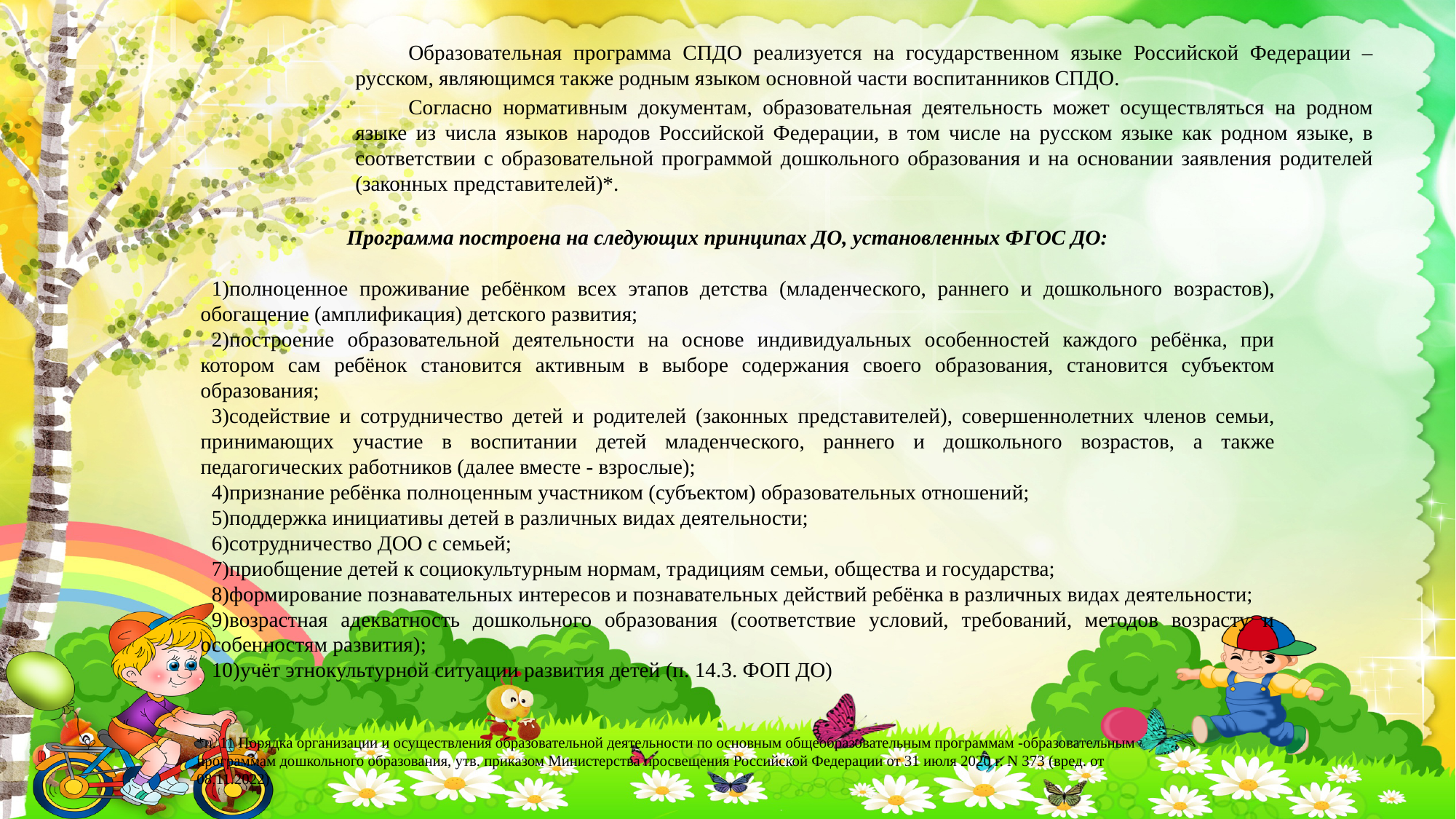

Образовательная программа СПДО реализуется на государственном языке Российской Федерации – русском, являющимся также родным языком основной части воспитанников СПДО.
Согласно нормативным документам, образовательная деятельность может осуществляться на родном языке из числа языков народов Российской Федерации, в том числе на русском языке как родном языке, в соответствии с образовательной программой дошкольного образования и на основании заявления родителей (законных представителей)*.
Программа построена на следующих принципах ДО, установленных ФГОС ДО:

полноценное проживание ребёнком всех этапов детства (младенческого, раннего и дошкольного возрастов), обогащение (амплификация) детского развития;
построение образовательной деятельности на основе индивидуальных особенностей каждого ребёнка, при котором сам ребёнок становится активным в выборе содержания своего образования, становится субъектом образования;
содействие и сотрудничество детей и родителей (законных представителей), совершеннолетних членов семьи, принимающих участие в воспитании детей младенческого, раннего и дошкольного возрастов, а также педагогических работников (далее вместе - взрослые);
признание ребёнка полноценным участником (субъектом) образовательных отношений;
поддержка инициативы детей в различных видах деятельности;
сотрудничество ДОО с семьей;
приобщение детей к социокультурным нормам, традициям семьи, общества и государства;
формирование познавательных интересов и познавательных действий ребёнка в различных видах деятельности;
возрастная адекватность дошкольного образования (соответствие условий, требований, методов возрасту и особенностям развития);
учёт этнокультурной ситуации развития детей (п. 14.3. ФОП ДО)
*п. 11 Порядка организации и осуществления образовательной деятельности по основным общеобразовательным программам -образовательным программам дошкольного образования, утв. приказом Министерства просвещения Российской Федерации от 31 июля 2020 г. N 373 (вред. от 08.11.2022)